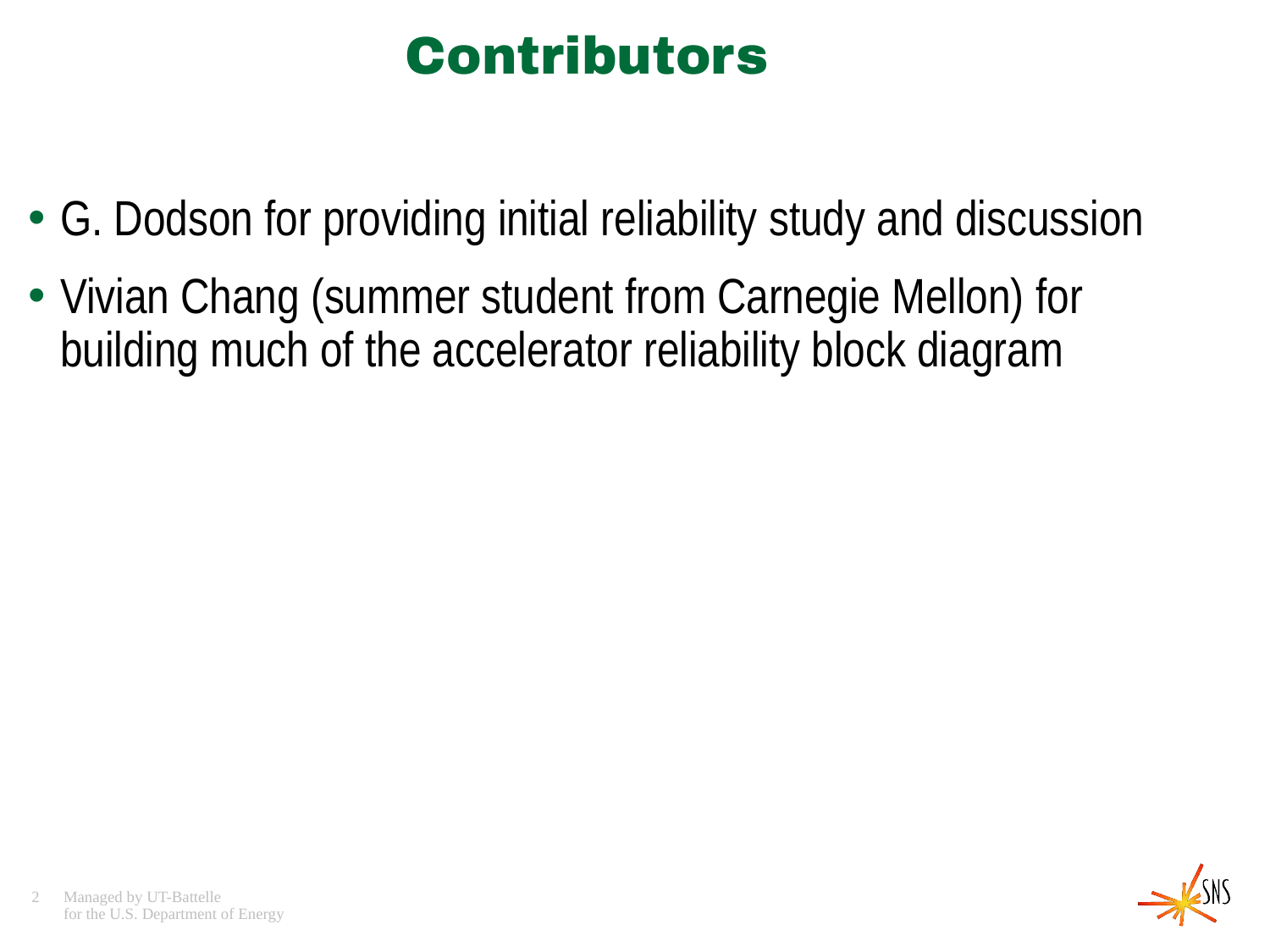

# Contributors
G. Dodson for providing initial reliability study and discussion
Vivian Chang (summer student from Carnegie Mellon) for building much of the accelerator reliability block diagram